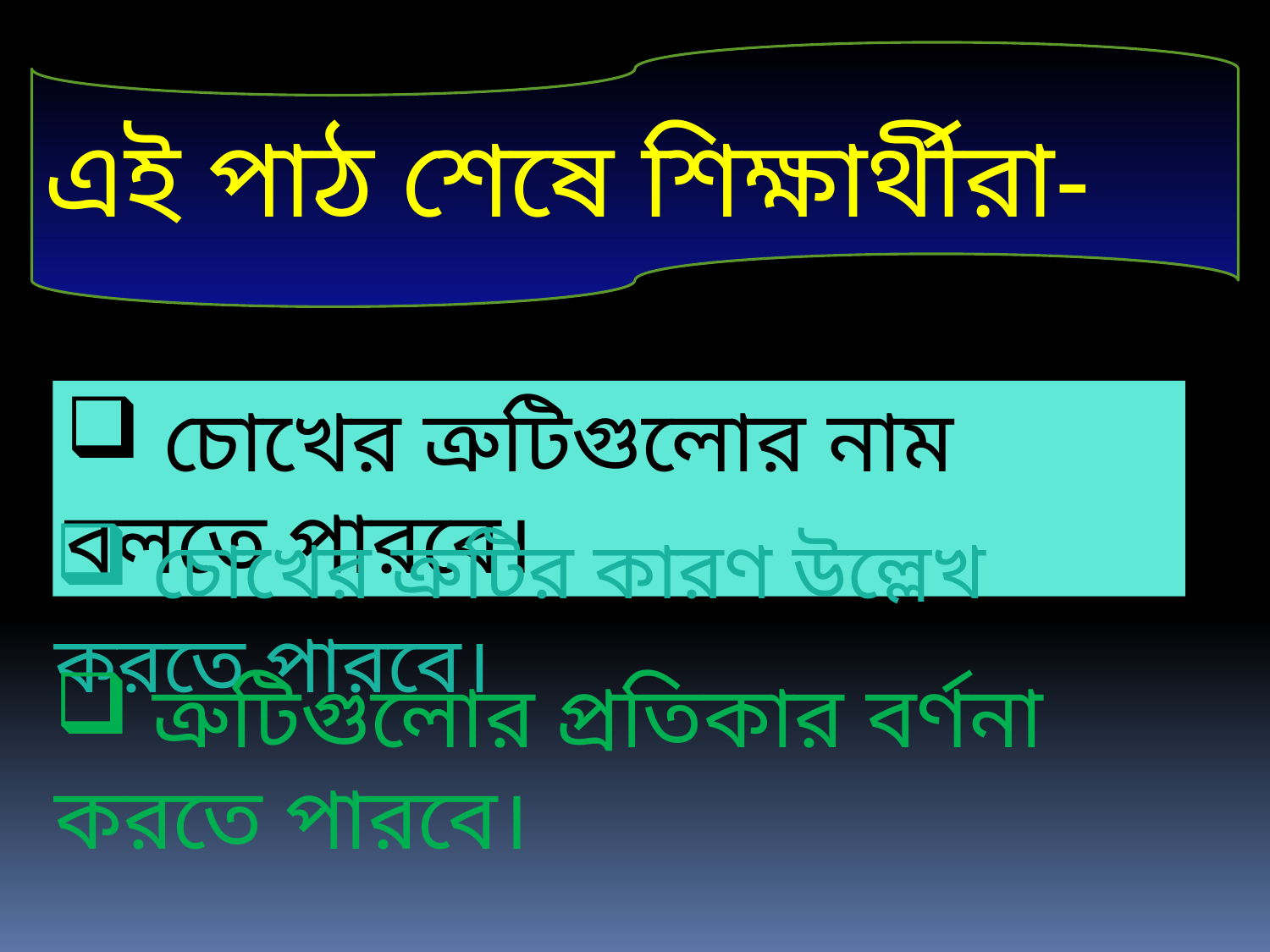

এই পাঠ শেষে শিক্ষার্থীরা-
 চোখের ত্রুটিগুলোর নাম বলতে পারবে।
 চোখের ত্রুটির কারণ উল্লেখ করতে পারবে।
 ত্রুটিগুলোর প্রতিকার বর্ণনা করতে পারবে।